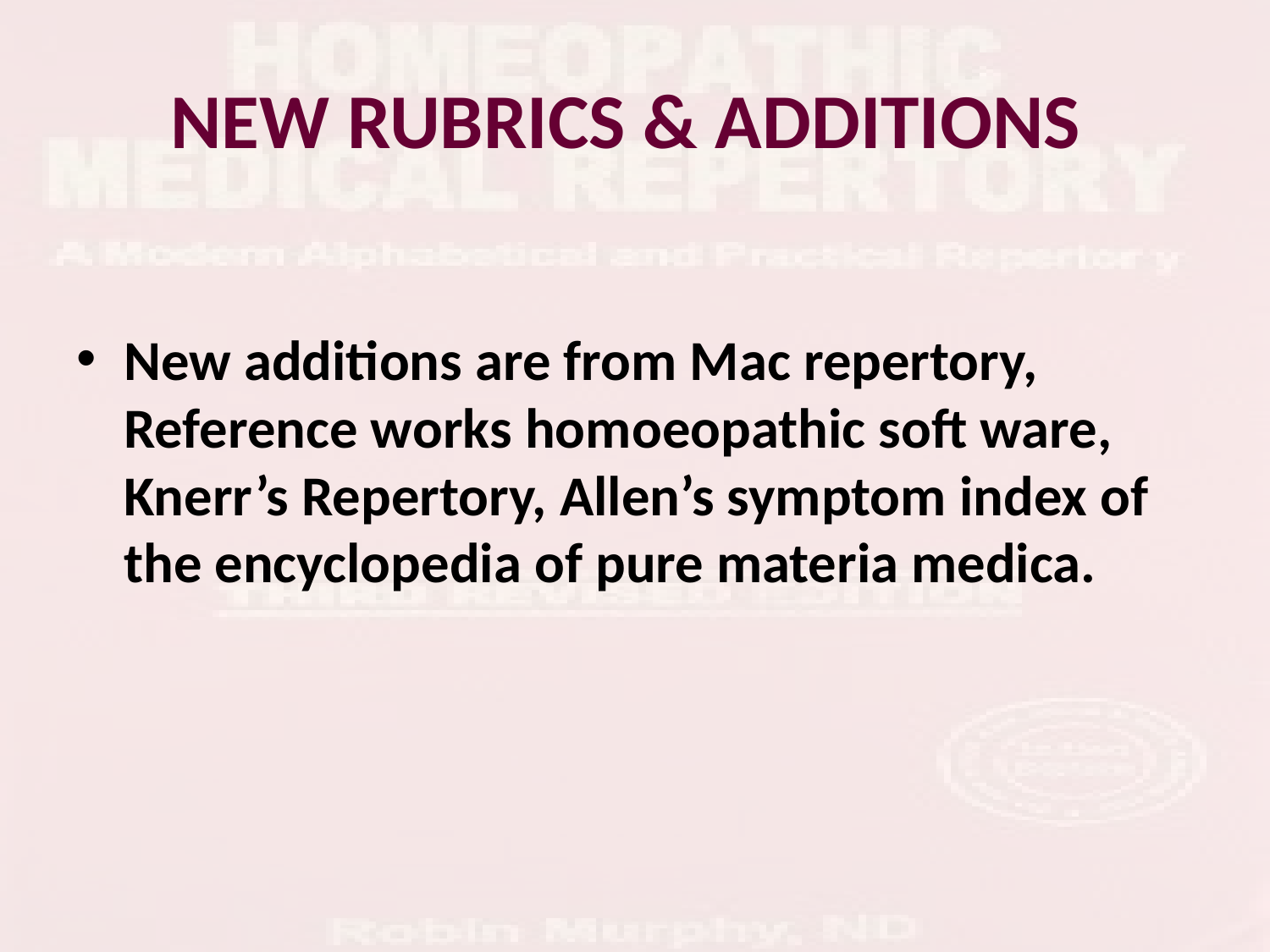

# NEW RUBRICS & ADDITIONS
New additions are from Mac repertory, Reference works homoeopathic soft ware, Knerr’s Repertory, Allen’s symptom index of the encyclopedia of pure materia medica.